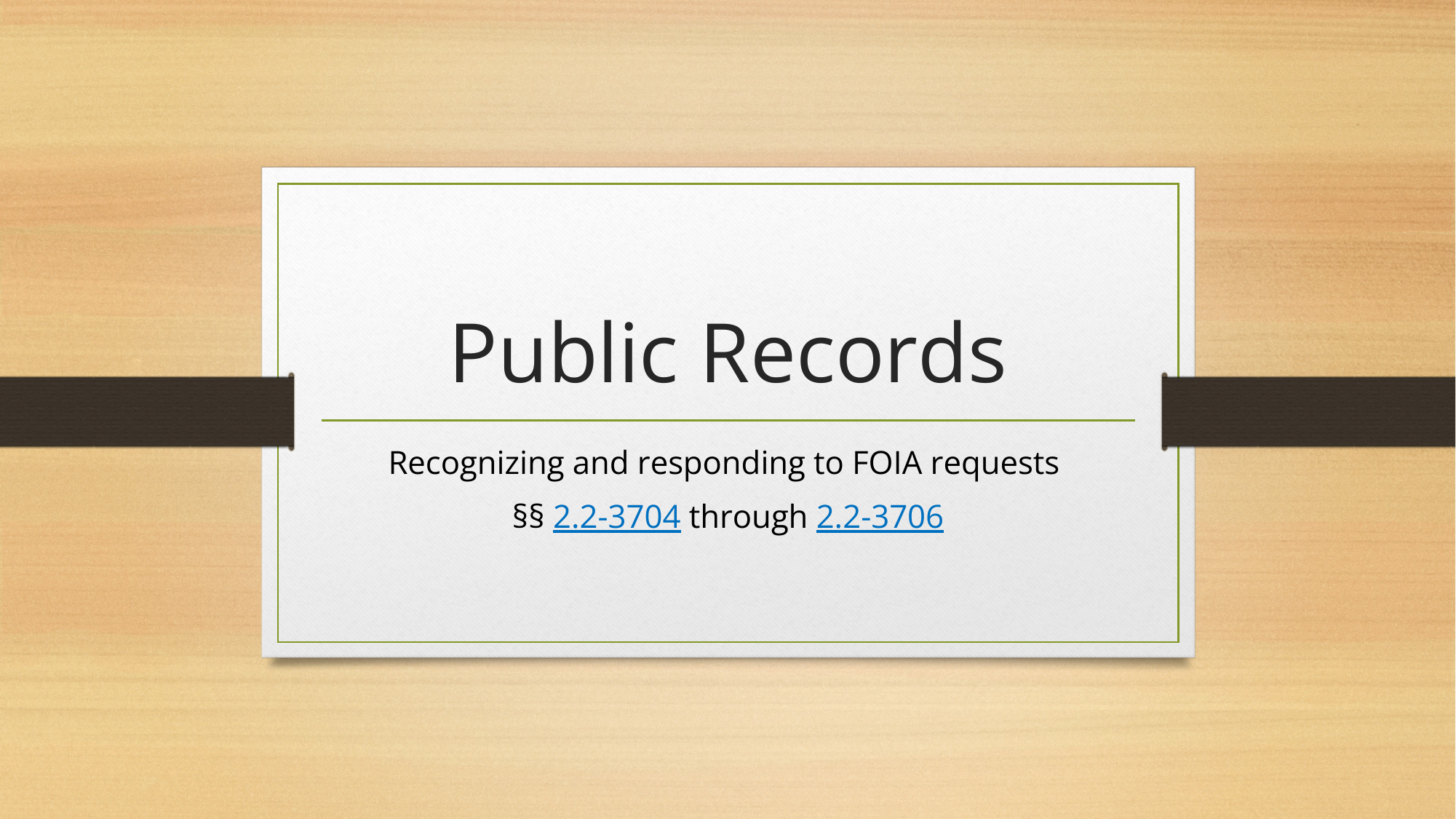

# Public Records
Recognizing and responding to FOIA requests
§§ 2.2-3704 through 2.2-3706